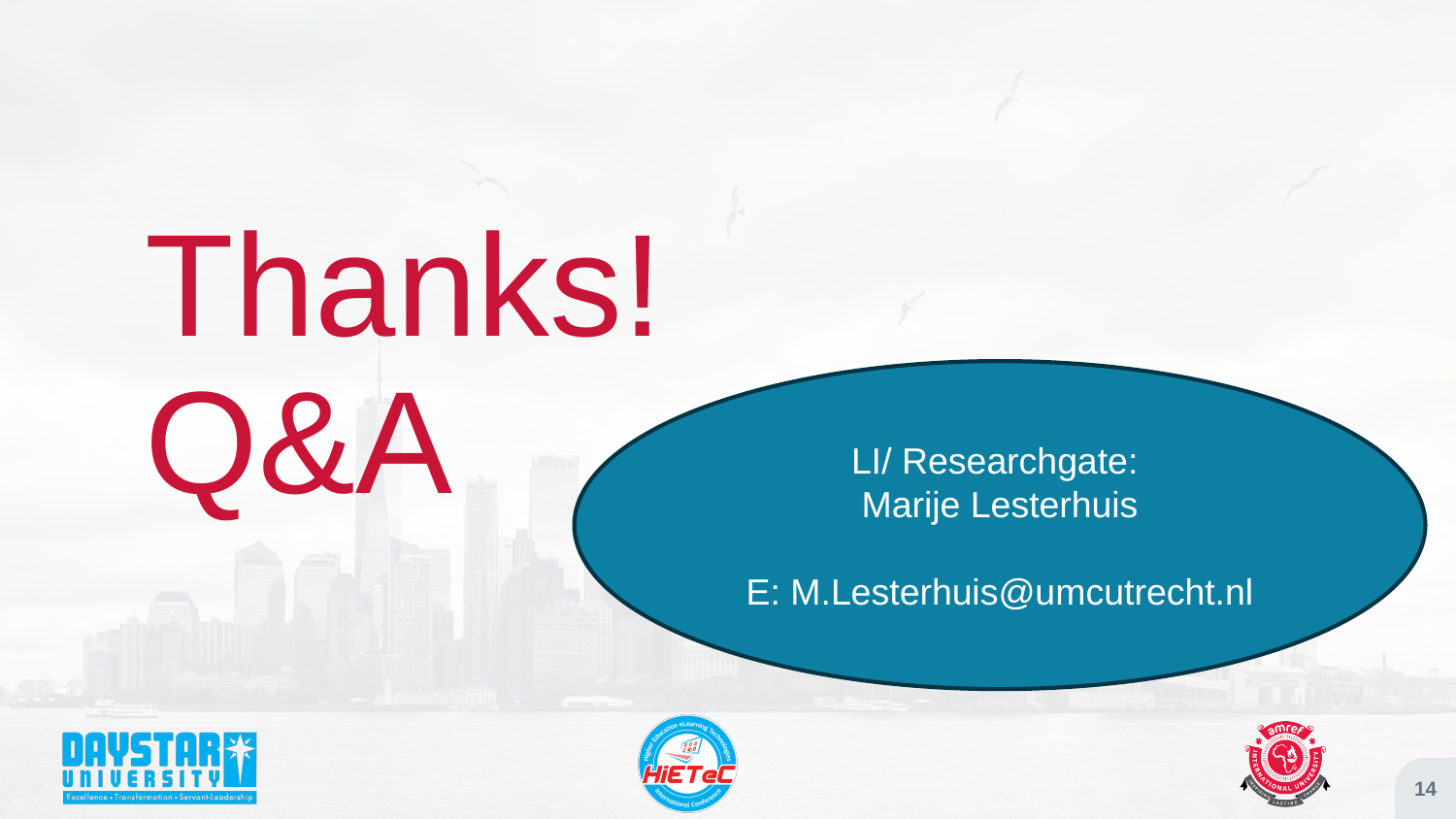

# Thanks! Q&A
LI/ Researchgate:
Marije Lesterhuis

E: M.Lesterhuis@umcutrecht.nl
14